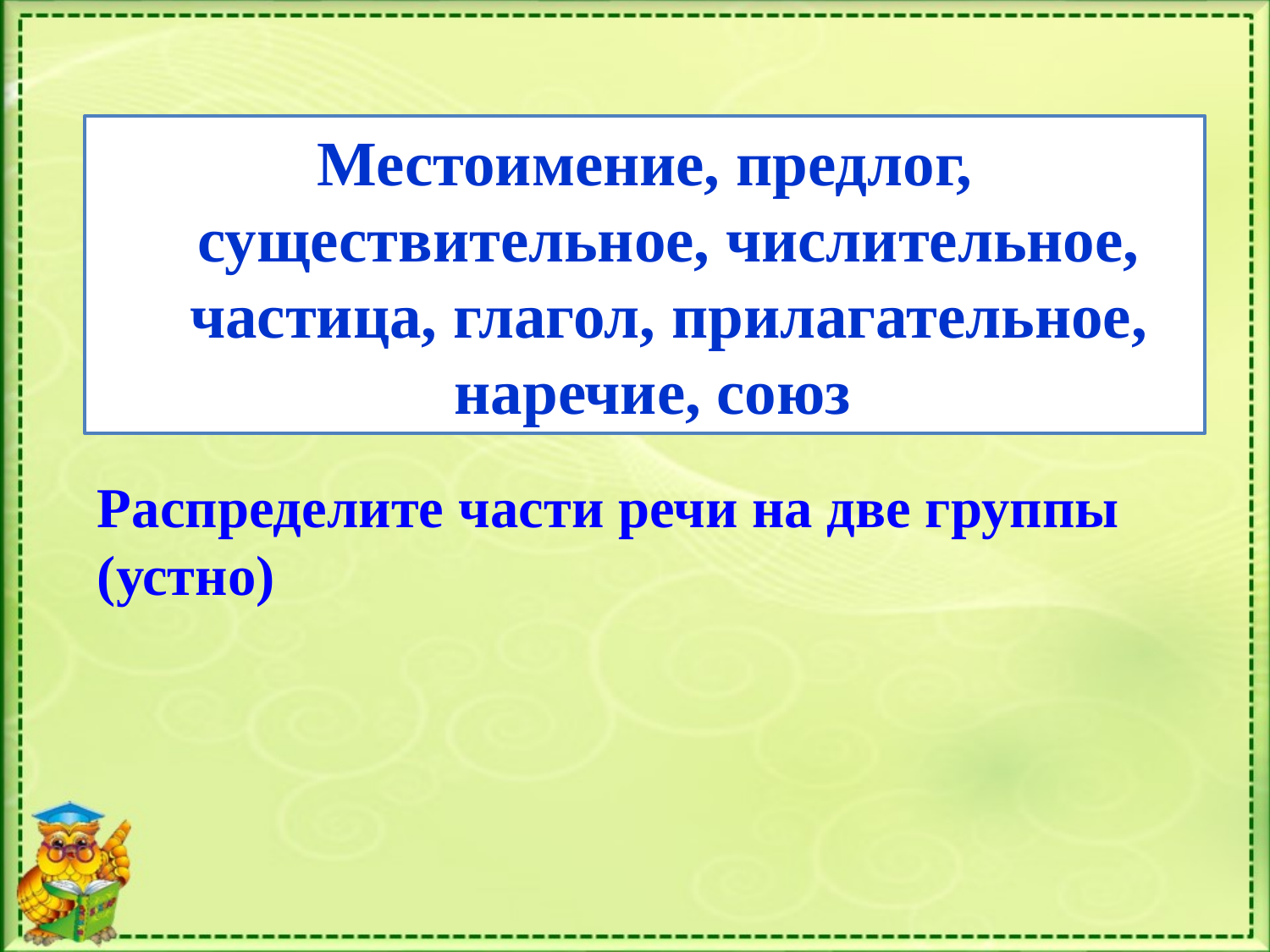

Местоимение, предлог, существительное, числительное, частица, глагол, прилагательное, наречие, союз
Распределите части речи на две группы (устно)